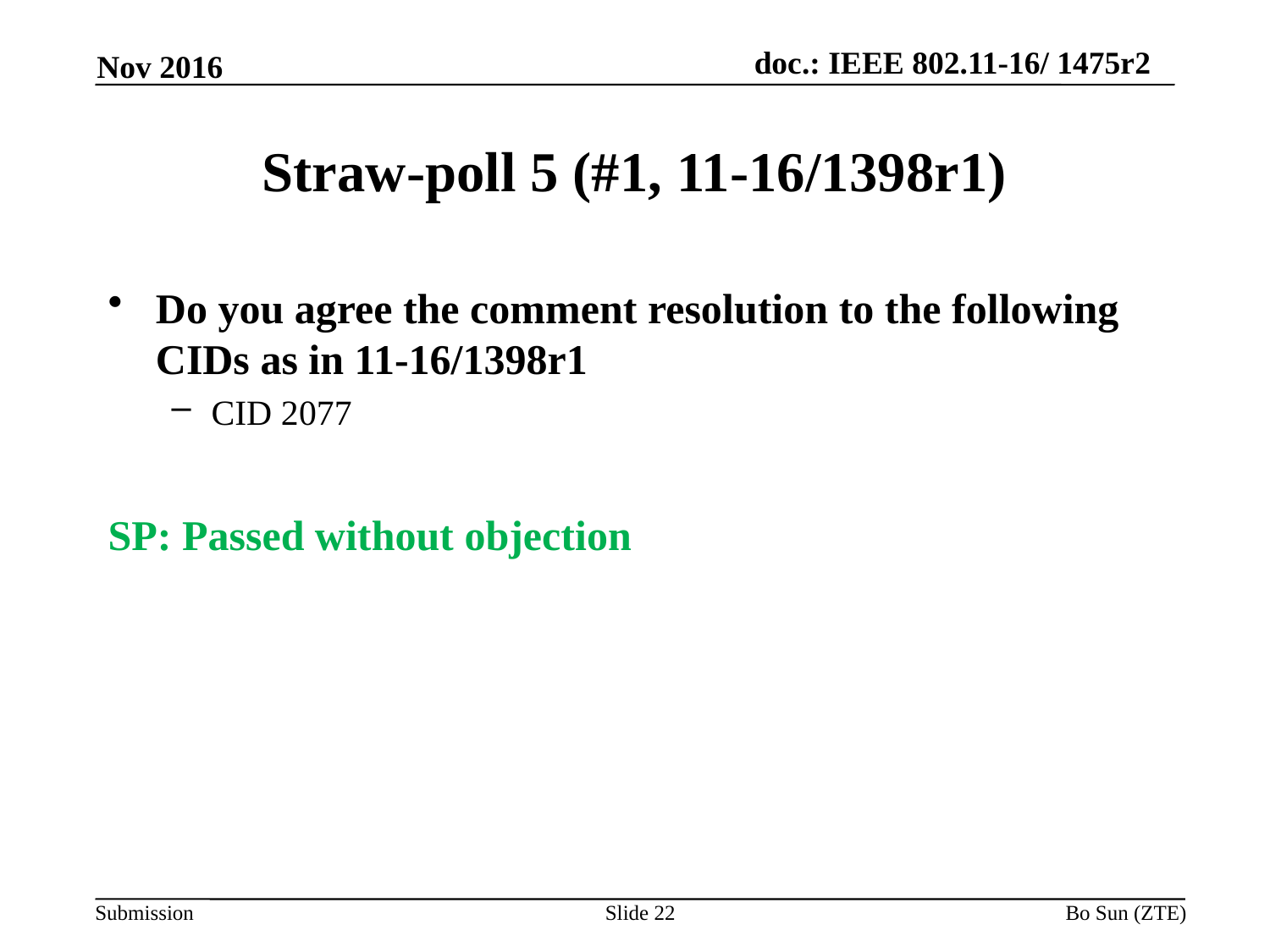

Nov 2016
# Straw-poll 5 (#1, 11-16/1398r1)
Do you agree the comment resolution to the following CIDs as in 11-16/1398r1
CID 2077

SP: Passed without objection
Slide 22
Bo Sun (ZTE)